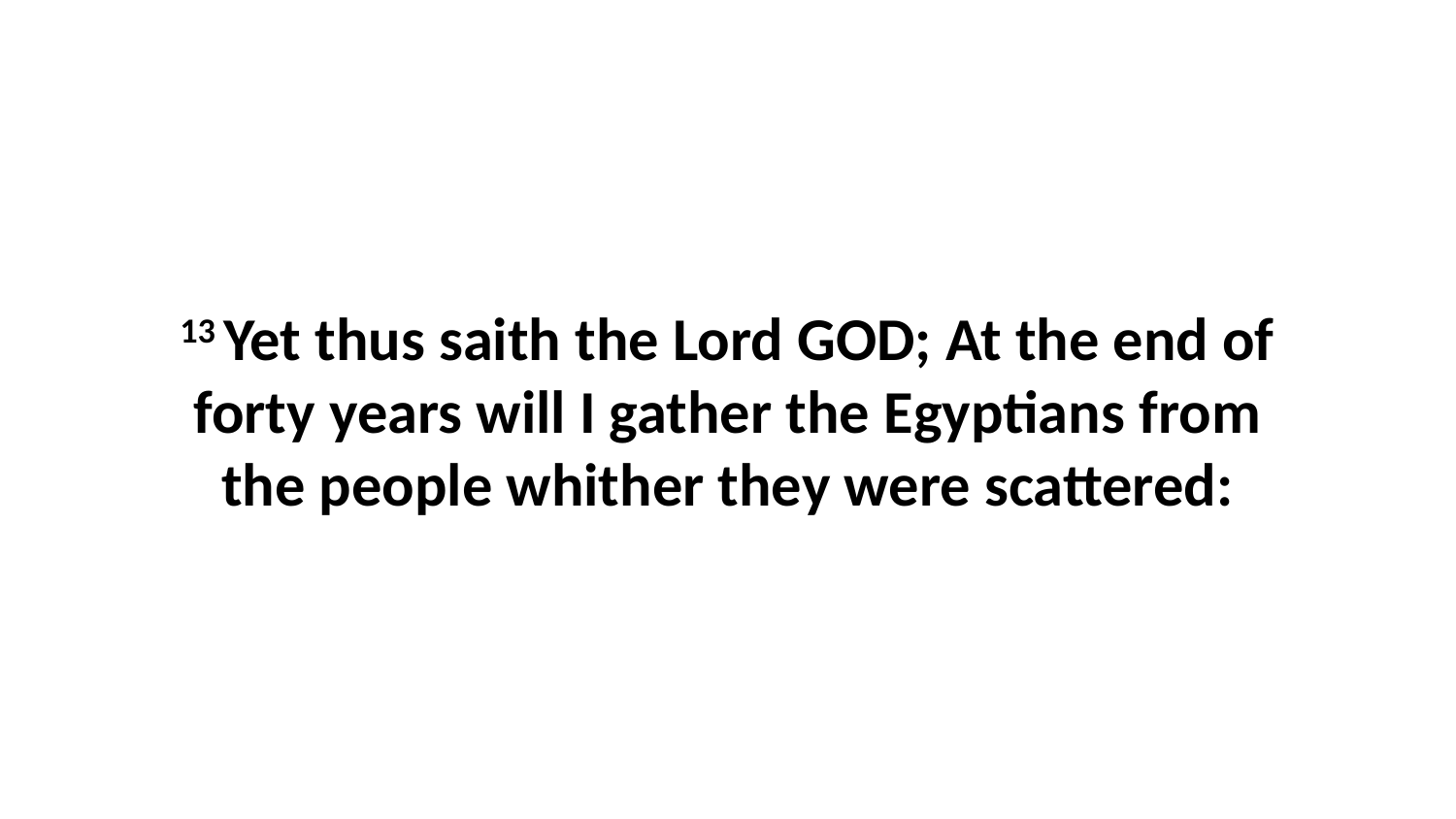

13 Yet thus saith the Lord GOD; At the end of forty years will I gather the Egyptians from the people whither they were scattered: